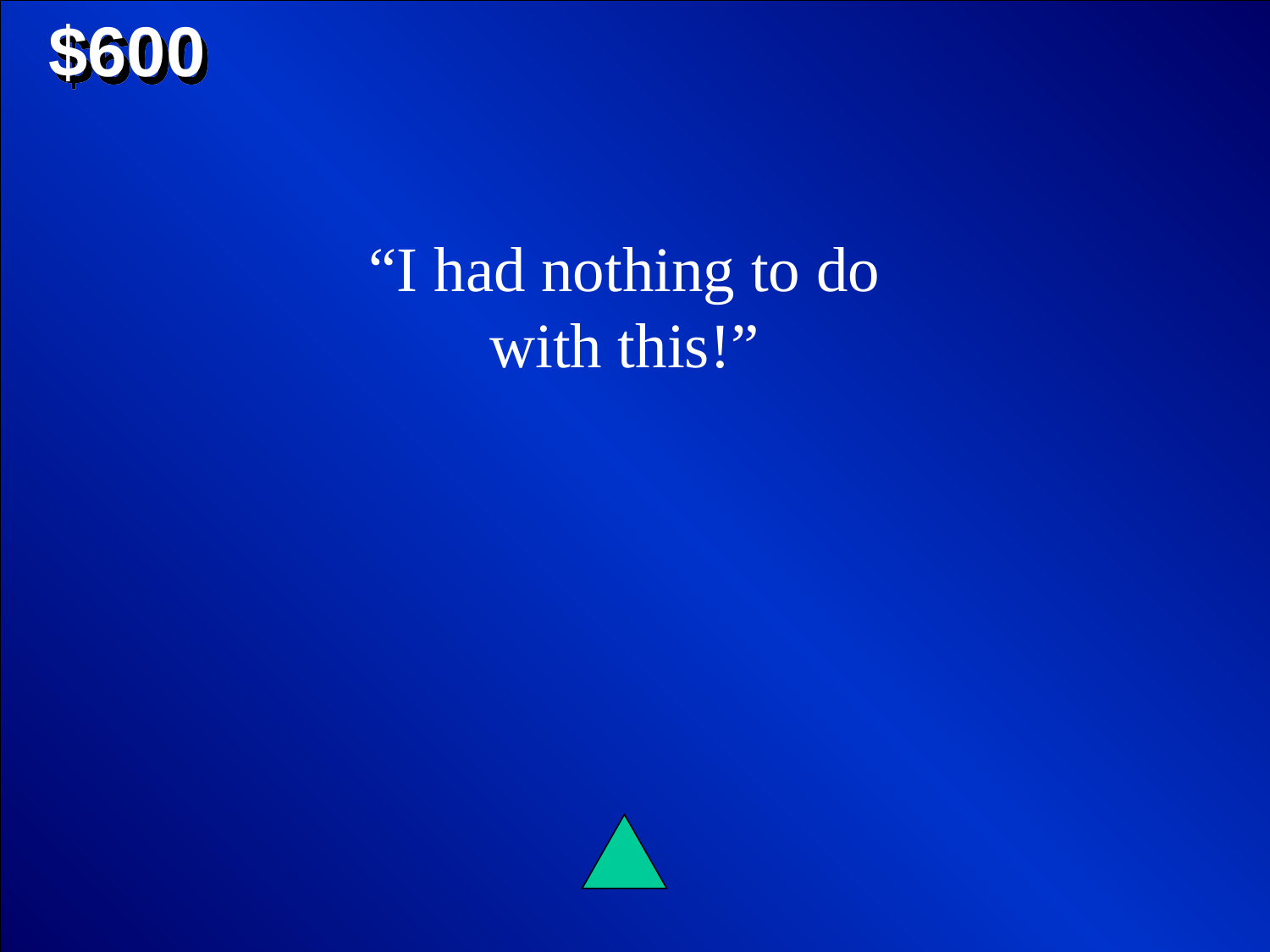

$600
“I had nothing to do with this!”